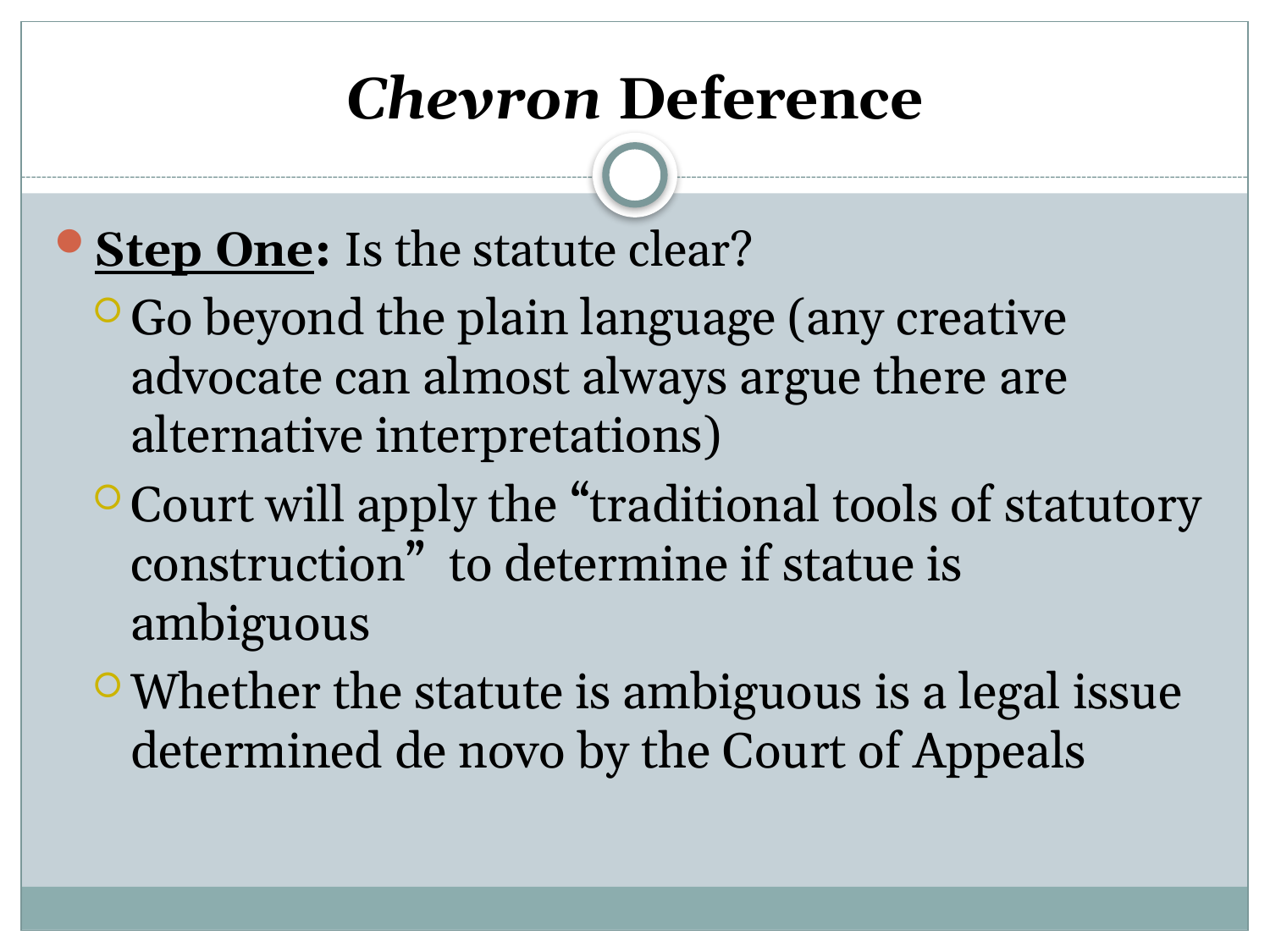

# Chevron Deference
Step One: Is the statute clear?
Go beyond the plain language (any creative advocate can almost always argue there are alternative interpretations)
Court will apply the “traditional tools of statutory construction”  to determine if statue is ambiguous
Whether the statute is ambiguous is a legal issue determined de novo by the Court of Appeals